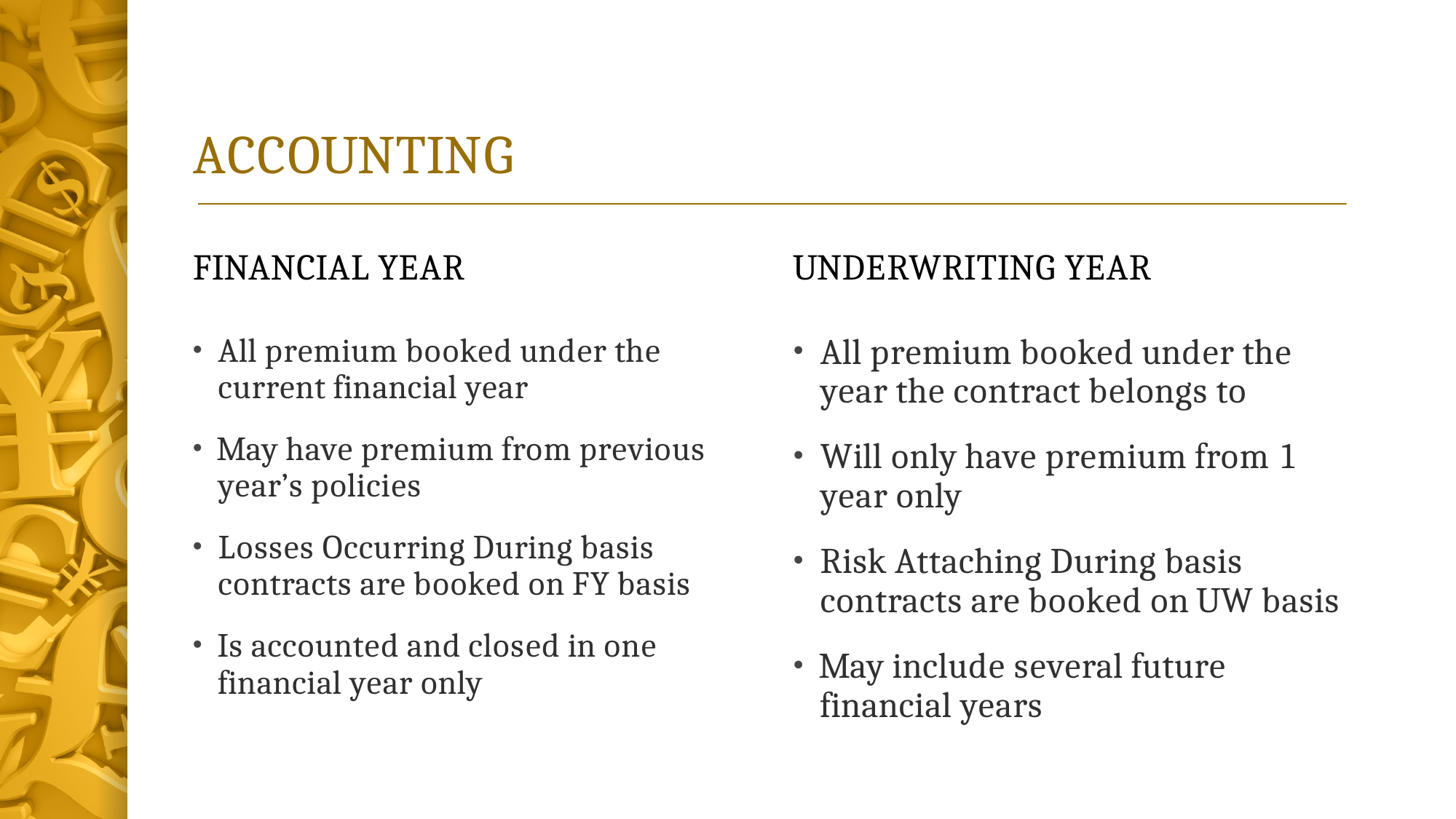

# ACCOUNTING
FINANCIAL YEAR
UNDERWRITING YEAR
All premium booked under the year the contract belongs to
Will only have premium from 1 year only
Risk Attaching During basis contracts are booked on UW basis
May include several future financial years
All premium booked under the current financial year
May have premium from previous year’s policies
Losses Occurring During basis contracts are booked on FY basis
Is accounted and closed in one financial year only